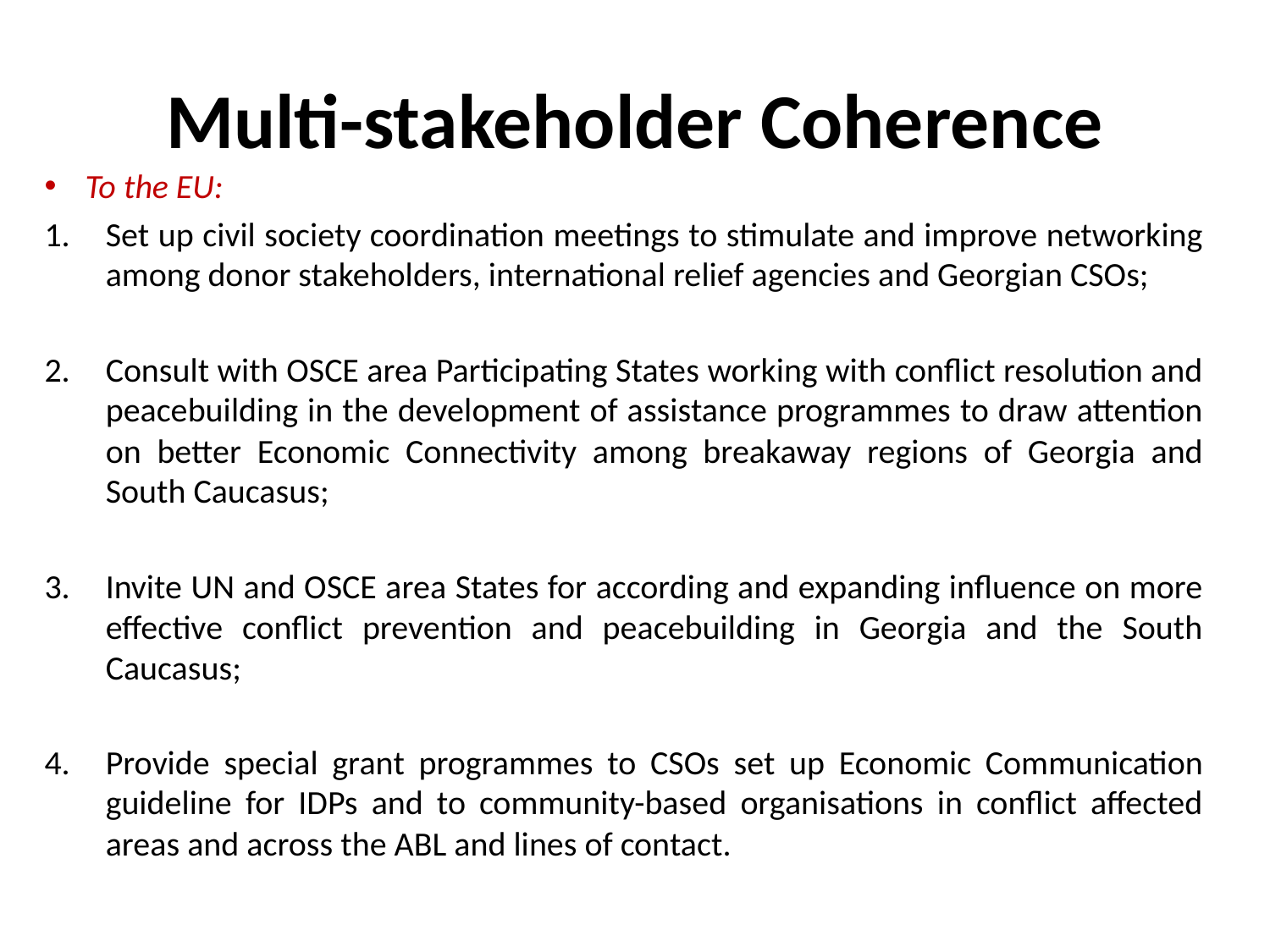

# Multi-stakeholder Coherence
To the EU:
Set up civil society coordination meetings to stimulate and improve networking among donor stakeholders, international relief agencies and Georgian CSOs;

Consult with OSCE area Participating States working with conflict resolution and peacebuilding in the development of assistance programmes to draw attention on better Economic Connectivity among breakaway regions of Georgia and South Caucasus;

Invite UN and OSCE area States for according and expanding influence on more effective conflict prevention and peacebuilding in Georgia and the South Caucasus;

Provide special grant programmes to CSOs set up Economic Communication guideline for IDPs and to community-based organisations in conflict affected areas and across the ABL and lines of contact.